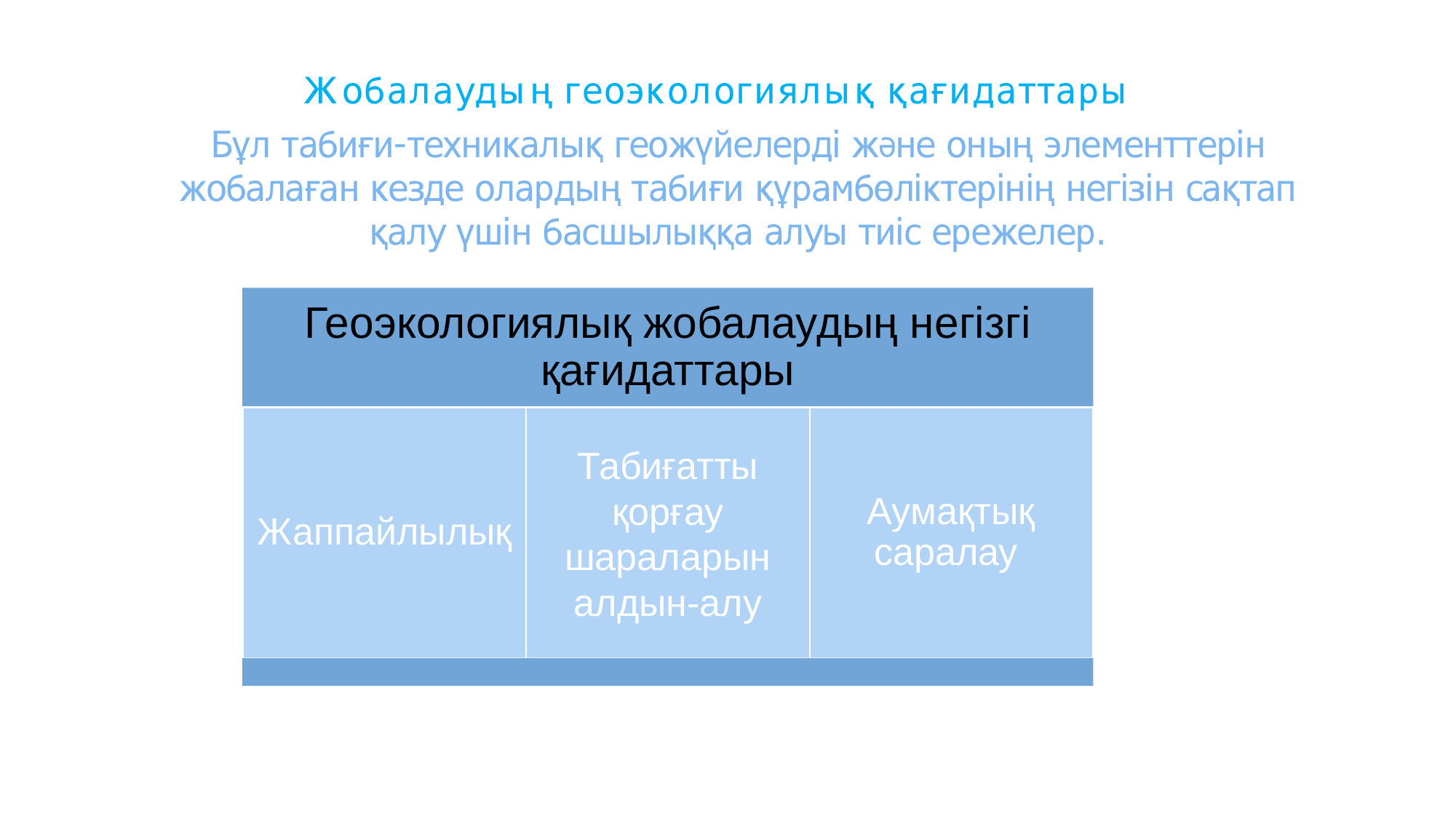

Жобалаудың геоэкологиялық қағидаттары
Бұл табиғи-техникалық геожүйелерді және оның элементтерін жобалаған кезде олардың табиғи құрамбөліктерінің негізін сақтап қалу үшін басшылыққа алуы тиіс ережелер.
Геоэкологиялық жобалаудың негізгі қағидаттары
Жаппайлылық
Табиғатты қорғау шараларын алдын-алу
Аумақтық саралау